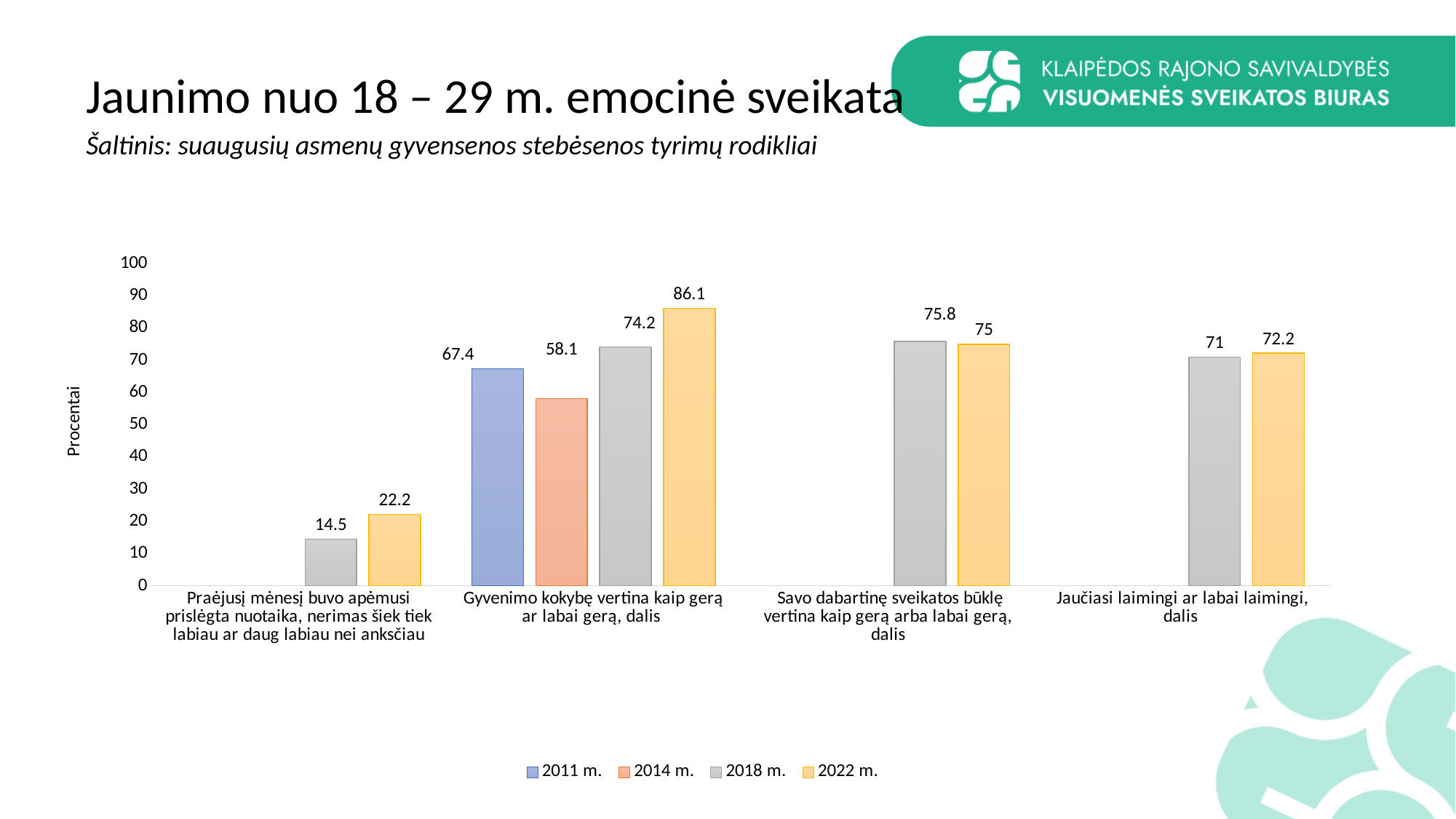

# Jaunimo nuo 18 – 29 m. emocinė sveikata
Šaltinis: suaugusių asmenų gyvensenos stebėsenos tyrimų rodikliai

### Chart

| Category | 2011 m.  | 2014 m.  | 2018 m.  | 2022 m.  |
|---|---|---|---|---|
| Praėjusį mėnesį buvo apėmusi prislėgta nuotaika, nerimas šiek tiek labiau ar daug labiau nei anksčiau | None | None | 14.5 | 22.2 |
| Gyvenimo kokybę vertina kaip gerą ar labai gerą, dalis  | 67.4 | 58.1 | 74.2 | 86.1 |
|  Savo dabartinę sveikatos būklę vertina kaip gerą arba labai gerą, dalis | None | None | 75.8 | 75.0 |
| Jaučiasi laimingi ar labai laimingi, dalis  | None | None | 71.0 | 72.2 |